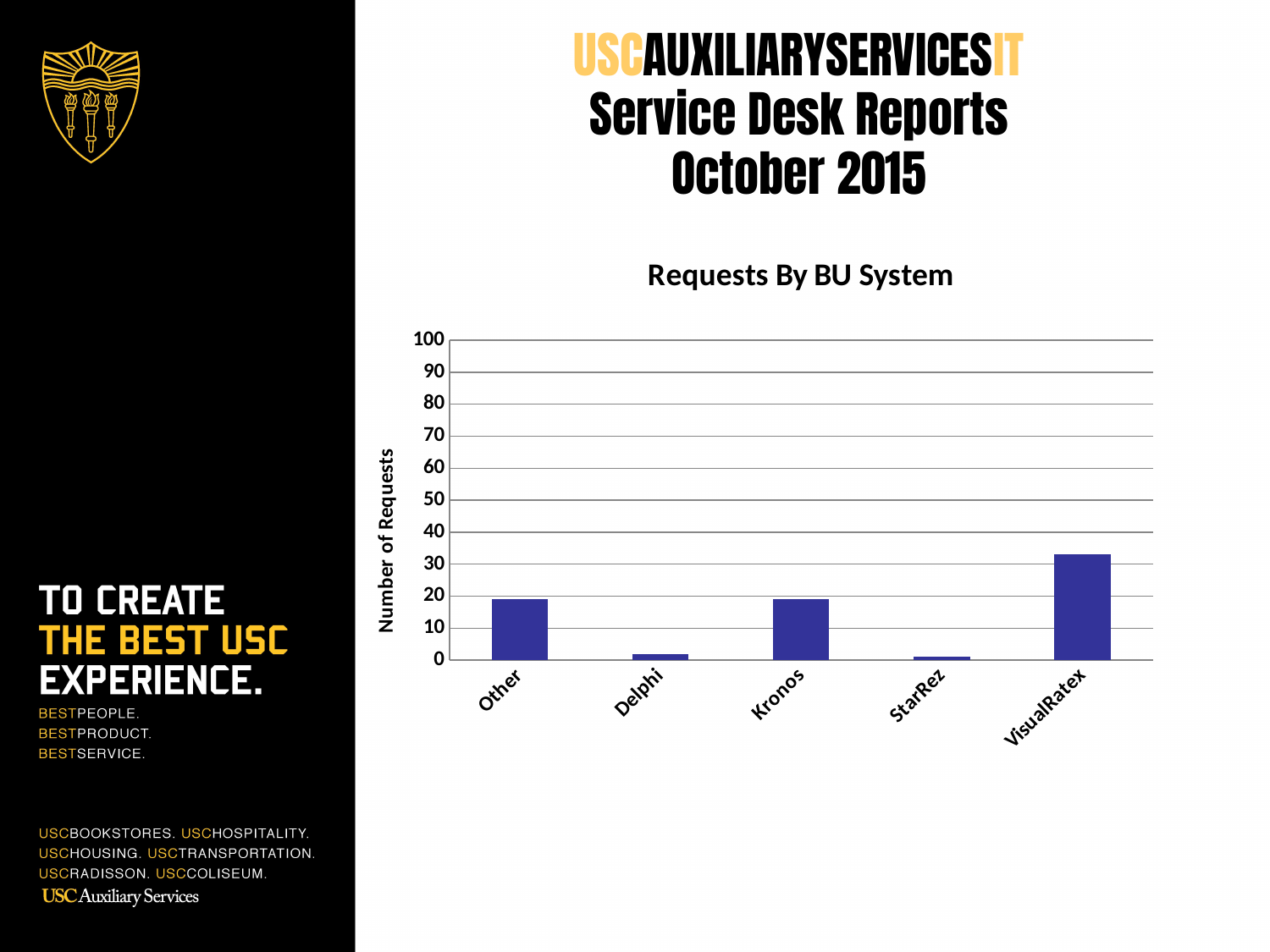

# USCAUXILIARYSERVICESIT Service Desk Reports October 2015

### Chart: Requests By BU System

| Category | # Tickets |
|---|---|
| Other | 19.0 |
| Delphi | 2.0 |
| Kronos | 19.0 |
| StarRez | 1.0 |
| VisualRatex | 33.0 |